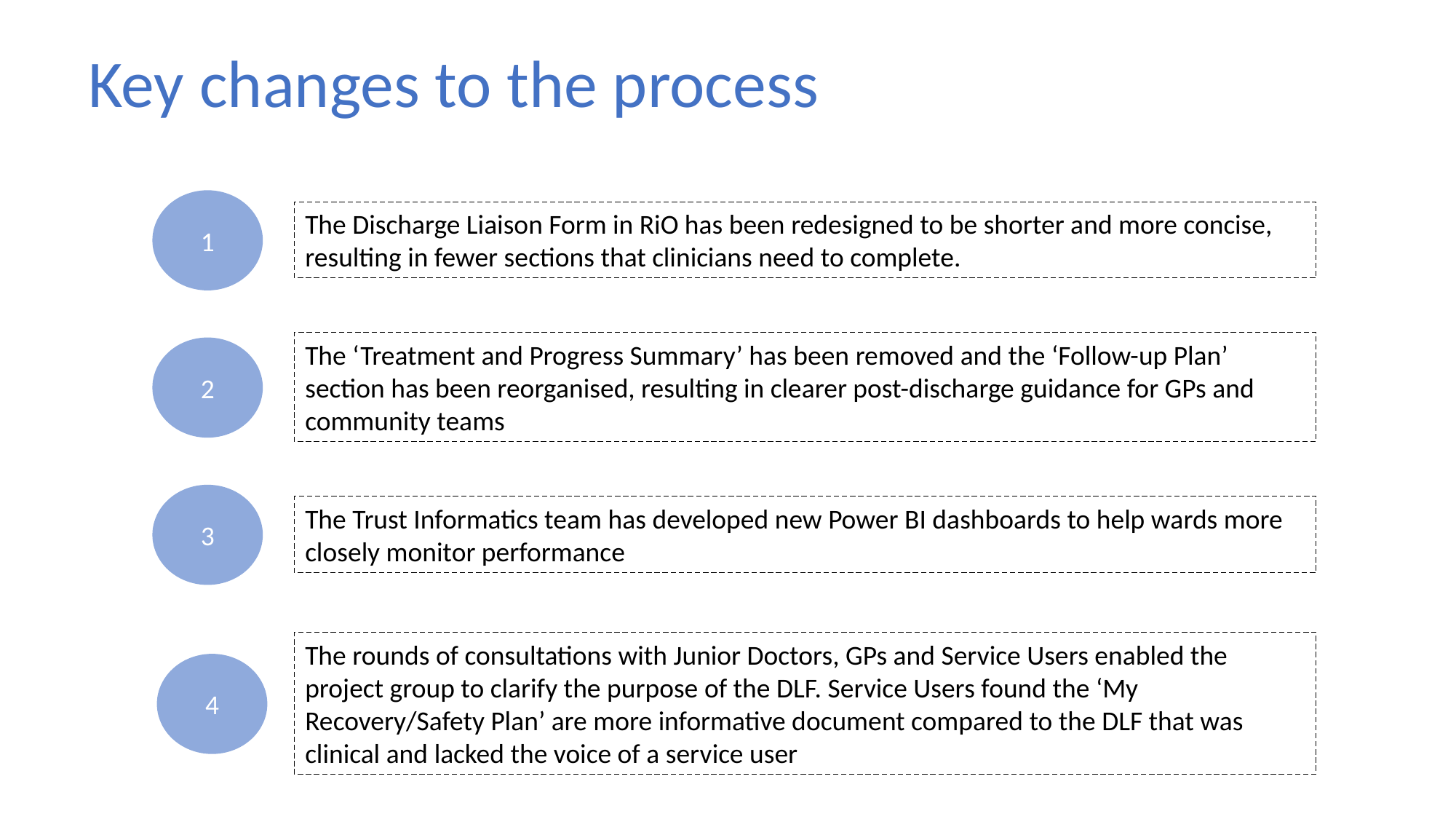

Key changes to the process
1
The Discharge Liaison Form in RiO has been redesigned to be shorter and more concise, resulting in fewer sections that clinicians need to complete.
The ‘Treatment and Progress Summary’ has been removed and the ‘Follow-up Plan’ section has been reorganised, resulting in clearer post-discharge guidance for GPs and community teams
2
3
The Trust Informatics team has developed new Power BI dashboards to help wards more closely monitor performance
The rounds of consultations with Junior Doctors, GPs and Service Users enabled the project group to clarify the purpose of the DLF. Service Users found the ‘My Recovery/Safety Plan’ are more informative document compared to the DLF that was clinical and lacked the voice of a service user
4